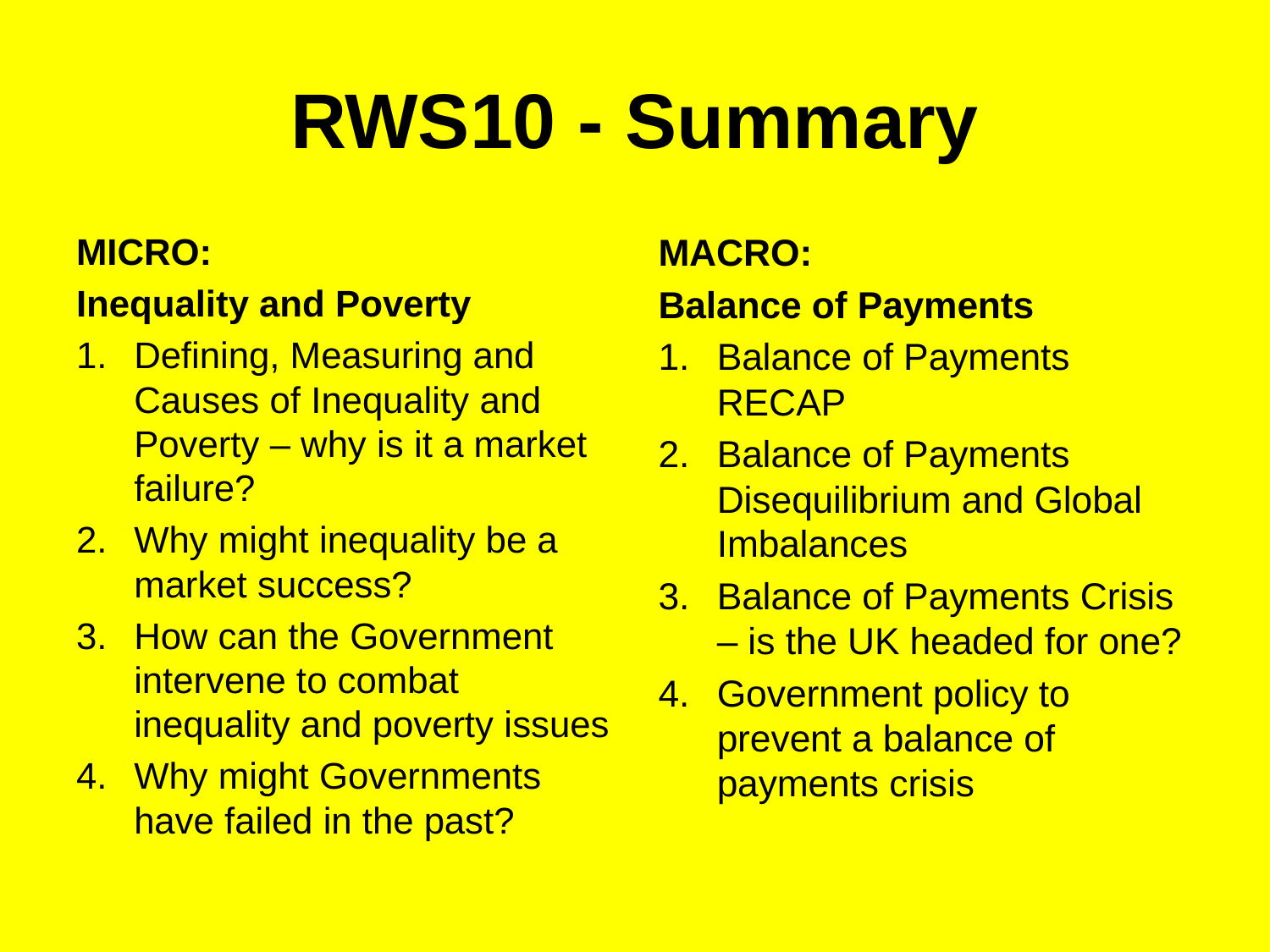

# RWS10 - Summary
MICRO:
Inequality and Poverty
Defining, Measuring and Causes of Inequality and Poverty – why is it a market failure?
Why might inequality be a market success?
How can the Government intervene to combat inequality and poverty issues
Why might Governments have failed in the past?

MACRO:
Balance of Payments
Balance of Payments RECAP
Balance of Payments Disequilibrium and Global Imbalances
Balance of Payments Crisis – is the UK headed for one?
Government policy to prevent a balance of payments crisis